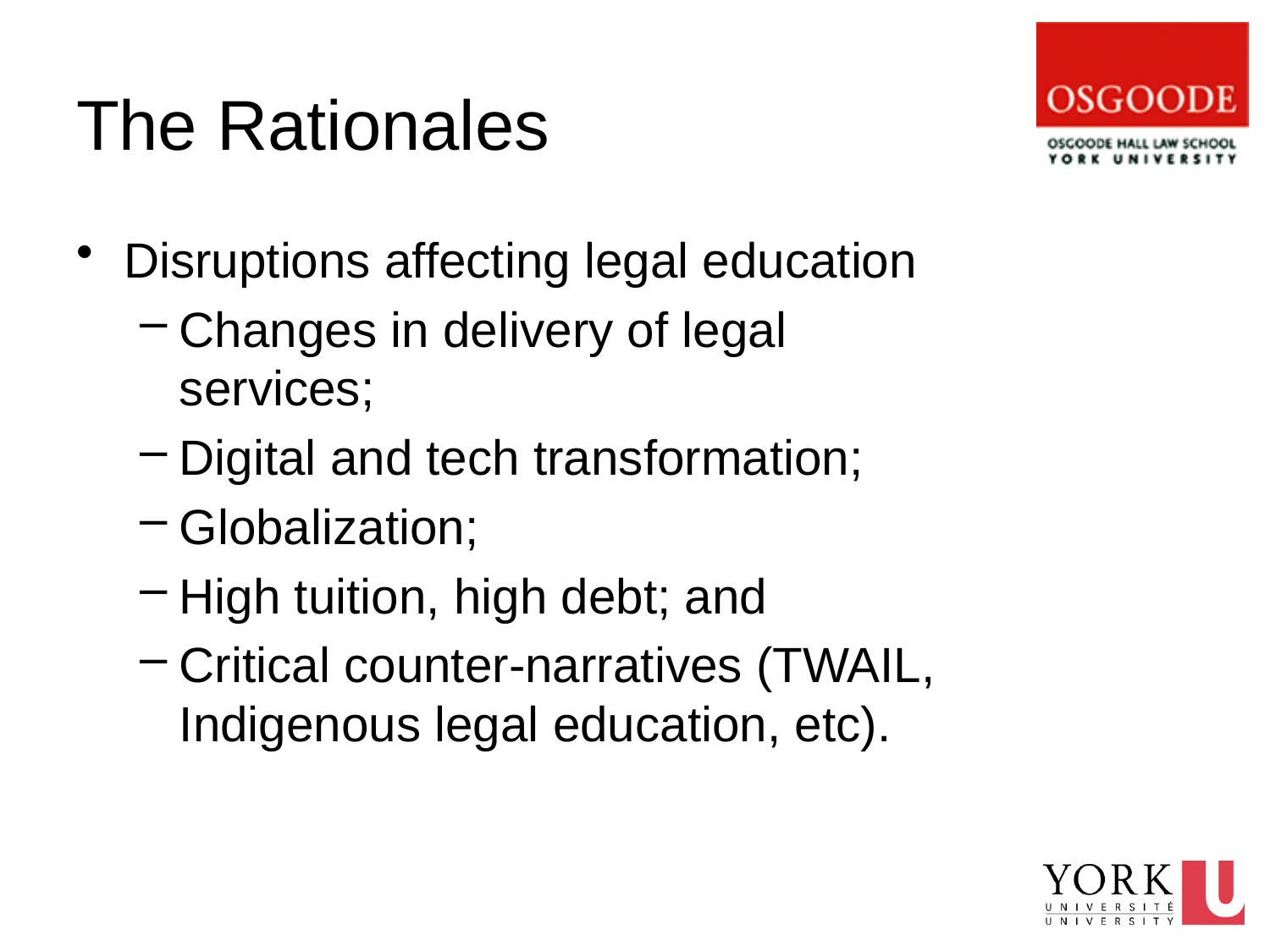

# The Rationales
Disruptions affecting legal education
Changes in delivery of legal services;
Digital and tech transformation;
Globalization;
High tuition, high debt; and
Critical counter-narratives (TWAIL, Indigenous legal education, etc).